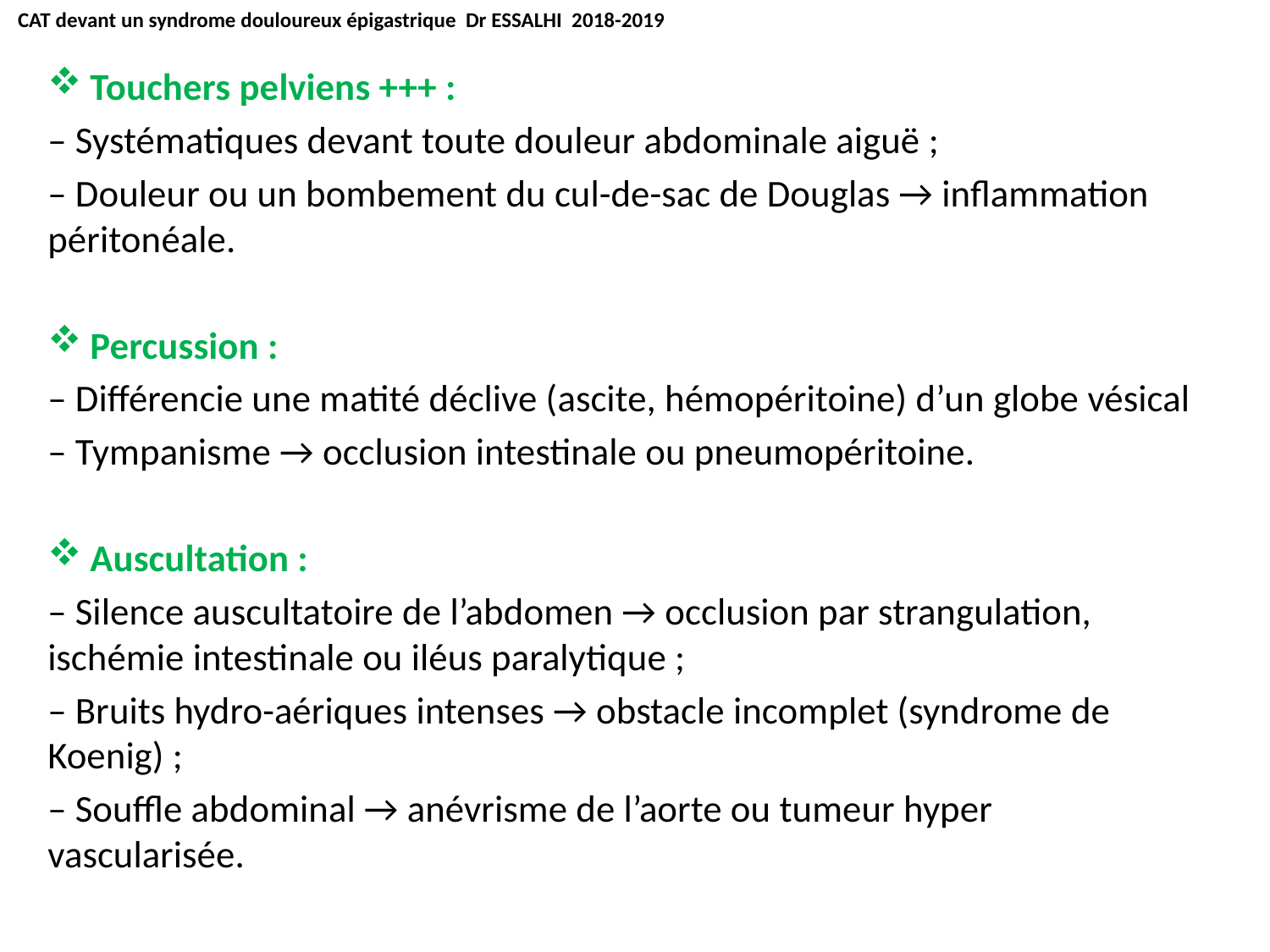

CAT devant un syndrome douloureux épigastrique  Dr ESSALHI  2018-2019
Touchers pelviens +++ :
– Systématiques devant toute douleur abdominale aiguë ;
– Douleur ou un bombement du cul-de-sac de Douglas → inflammation péritonéale.

Percussion :
– Différencie une matité déclive (ascite, hémopéritoine) d’un globe vésical
– Tympanisme → occlusion intestinale ou pneumopéritoine.

Auscultation :
– Silence auscultatoire de l’abdomen → occlusion par strangulation, ischémie intestinale ou iléus paralytique ;
– Bruits hydro-aériques intenses → obstacle incomplet (syndrome de Koenig) ;
– Souffle abdominal → anévrisme de l’aorte ou tumeur hyper vascularisée.